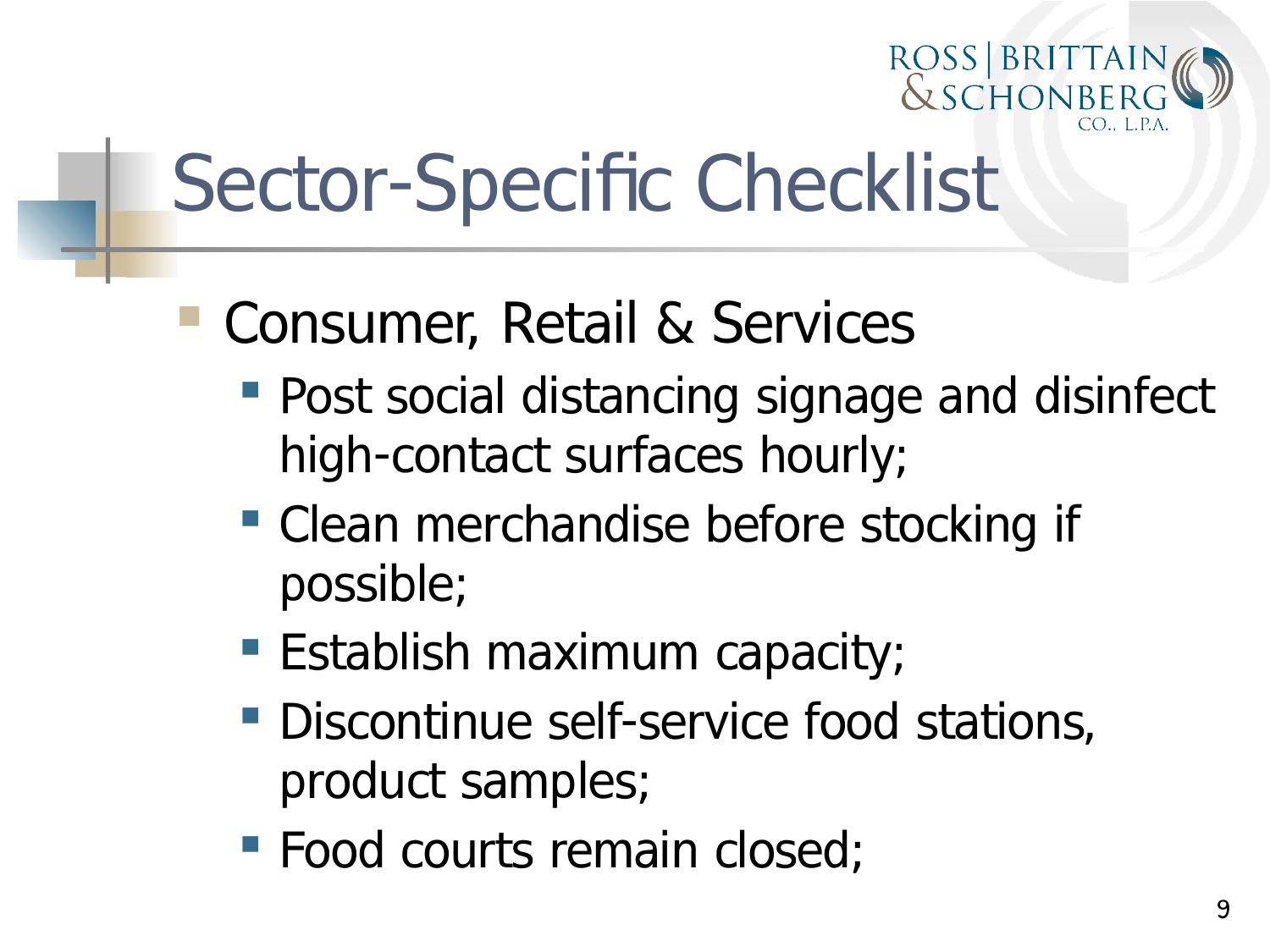

# Sector-Specific Checklist
Consumer, Retail & Services
Post social distancing signage and disinfect high-contact surfaces hourly;
Clean merchandise before stocking if possible;
Establish maximum capacity;
Discontinue self-service food stations, product samples;
Food courts remain closed;

9